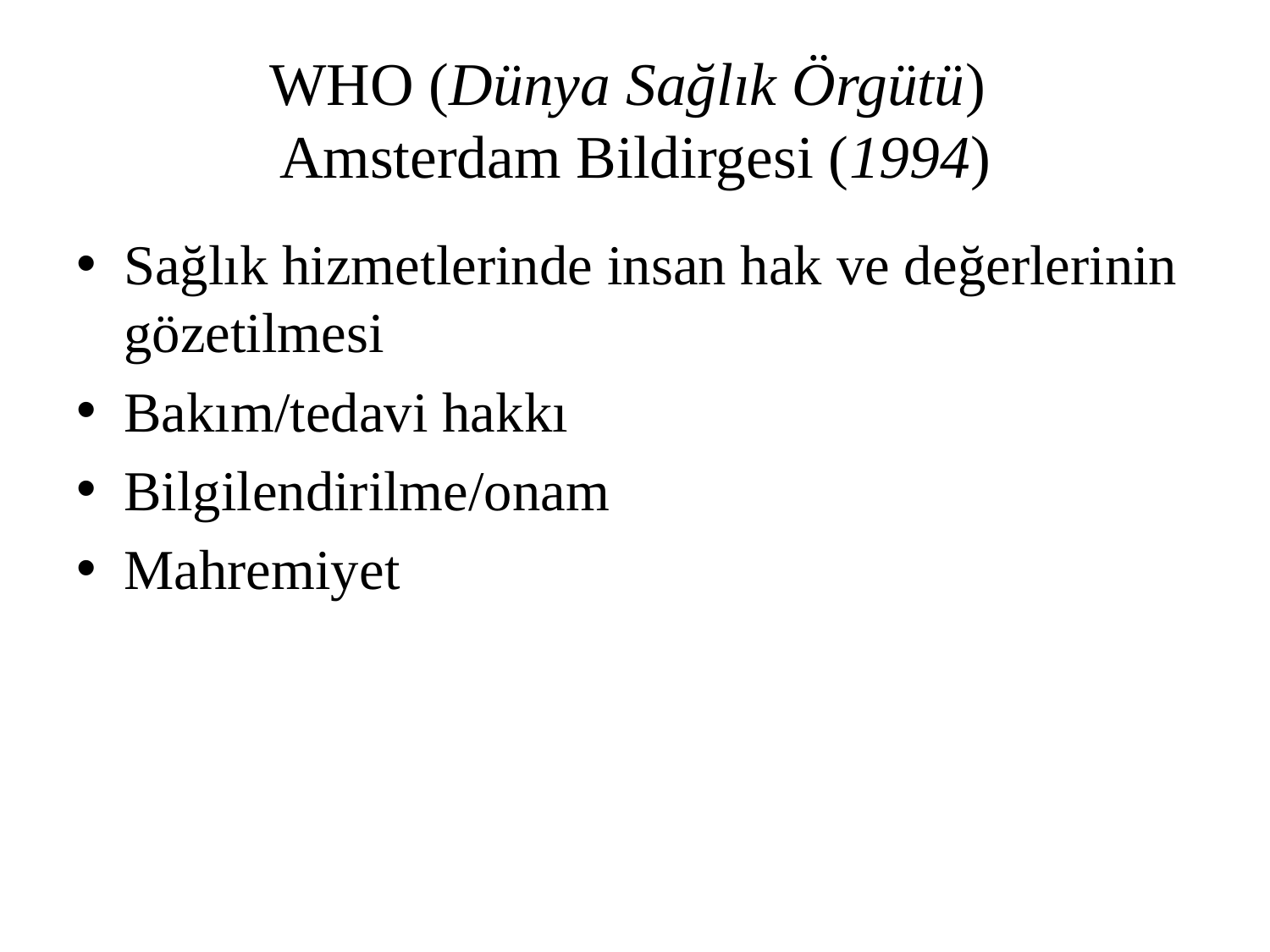

# WHO (Dünya Sağlık Örgütü) Amsterdam Bildirgesi (1994)
Sağlık hizmetlerinde insan hak ve değerlerinin gözetilmesi
Bakım/tedavi hakkı
Bilgilendirilme/onam
Mahremiyet